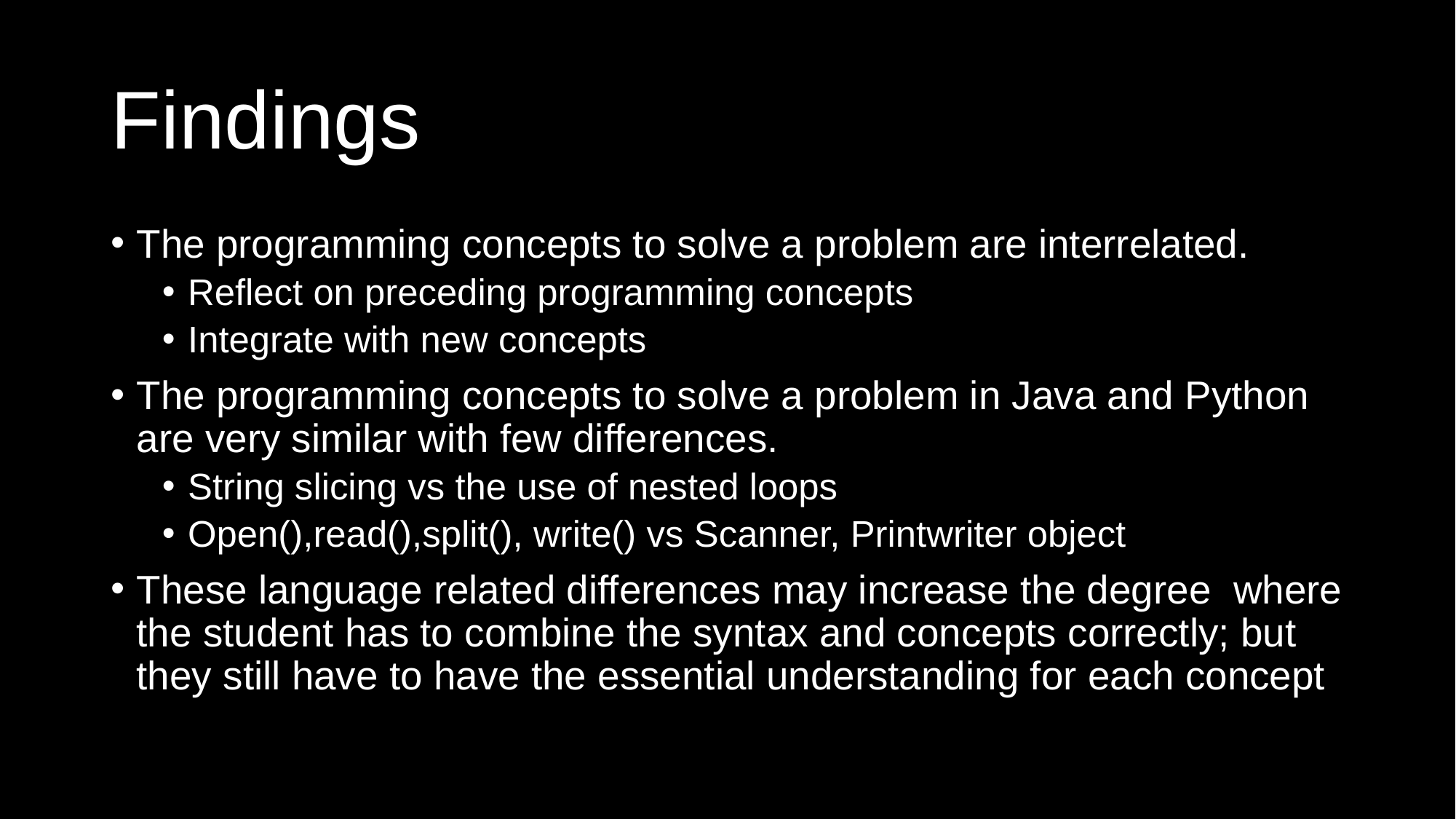

# Findings
The programming concepts to solve a problem are interrelated.
Reflect on preceding programming concepts
Integrate with new concepts
The programming concepts to solve a problem in Java and Python are very similar with few differences.
String slicing vs the use of nested loops
Open(),read(),split(), write() vs Scanner, Printwriter object
These language related differences may increase the degree  where the student has to combine the syntax and concepts correctly; but they still have to have the essential understanding for each concept